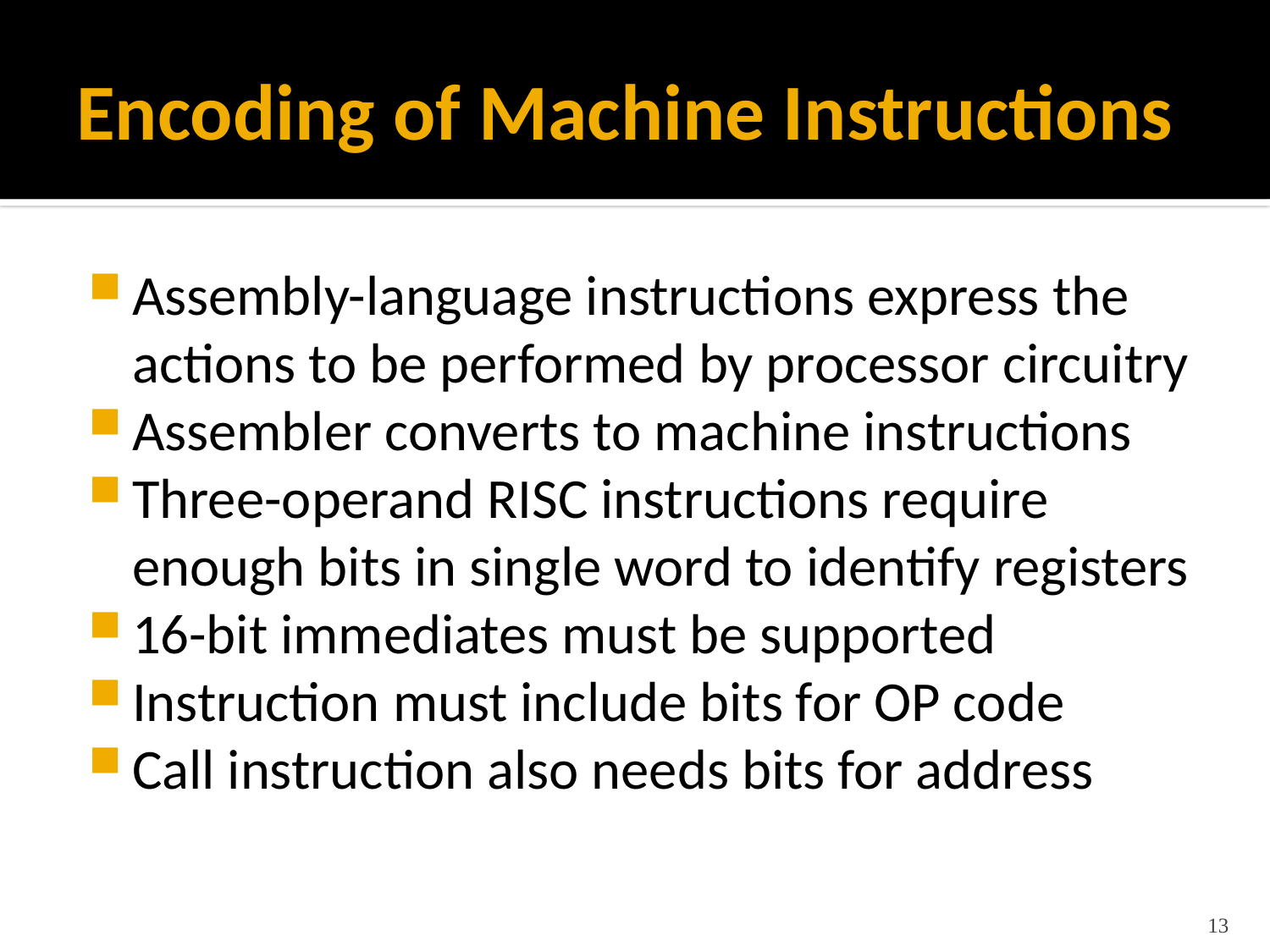

# Encoding of Machine Instructions
Assembly-language instructions express the actions to be performed by processor circuitry
Assembler converts to machine instructions
Three-operand RISC instructions require
enough bits in single word to identify registers
16-bit immediates must be supported
Instruction must include bits for OP code
Call instruction also needs bits for address
13